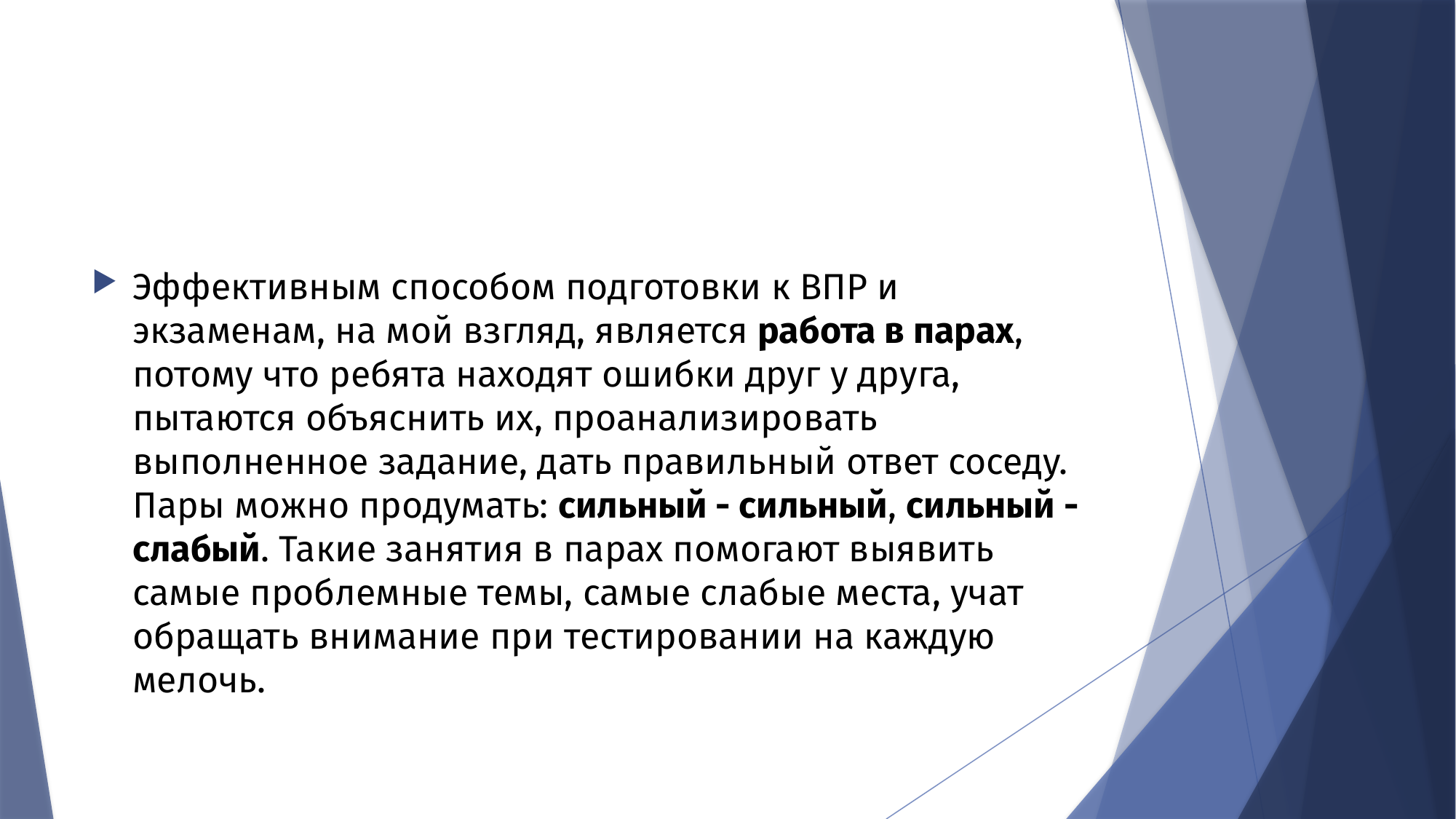

#
Эффективным способом подготовки к ВПР и экзаменам, на мой взгляд, является работа в парах, потому что ребята находят ошибки друг у друга, пытаются объяснить их, проанализировать выполненное задание, дать правильный ответ соседу. Пары можно продумать: сильный - сильный, сильный - слабый. Такие занятия в парах помогают выявить самые проблемные темы, самые слабые места, учат обращать внимание при тестировании на каждую мелочь.